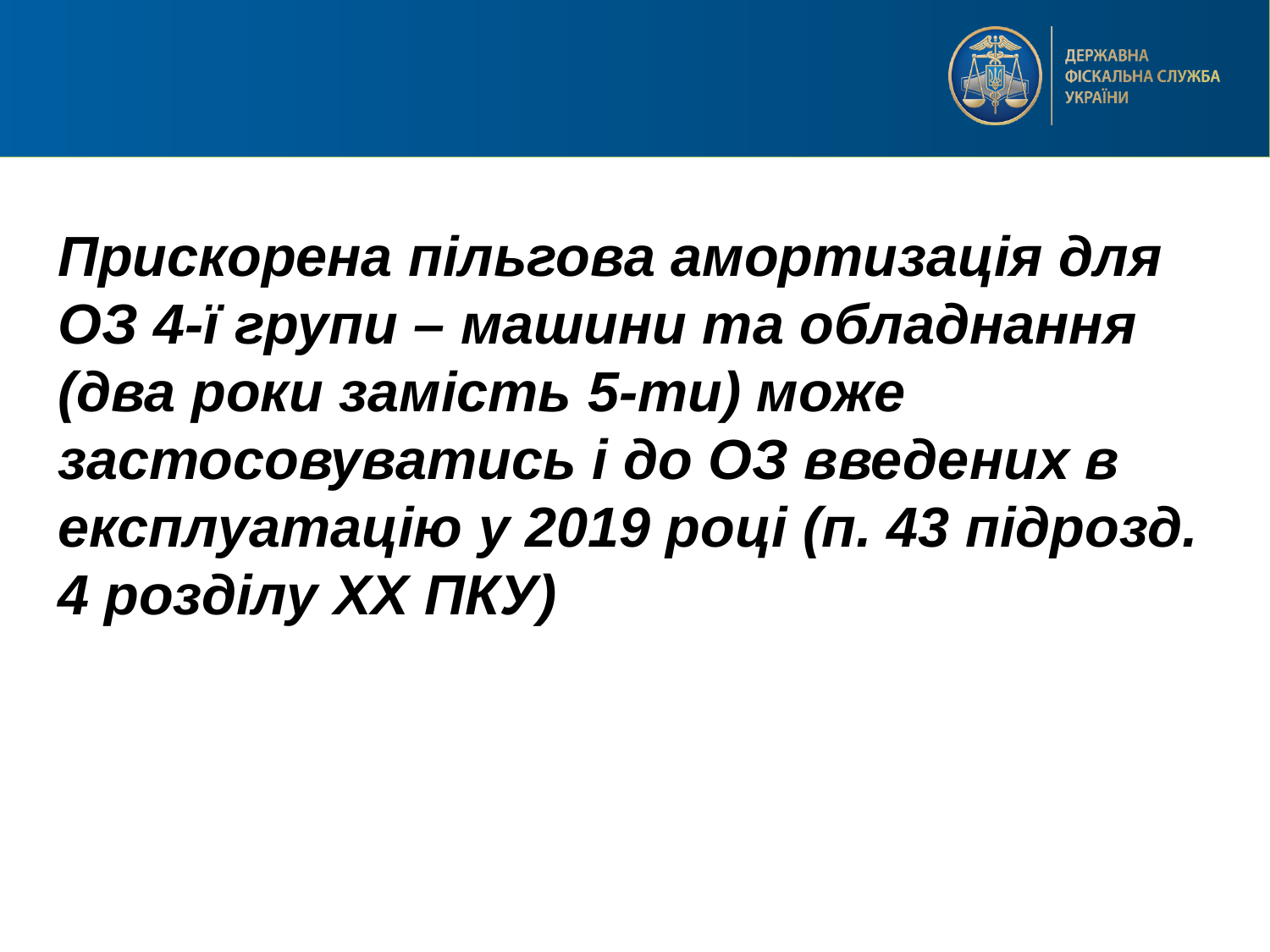

#
Прискорена пільгова амортизація для ОЗ 4-ї групи – машини та обладнання (два роки замість 5-ти) може застосовуватись і до ОЗ введених в експлуатацію у 2019 році (п. 43 підрозд. 4 розділу ХХ ПКУ)